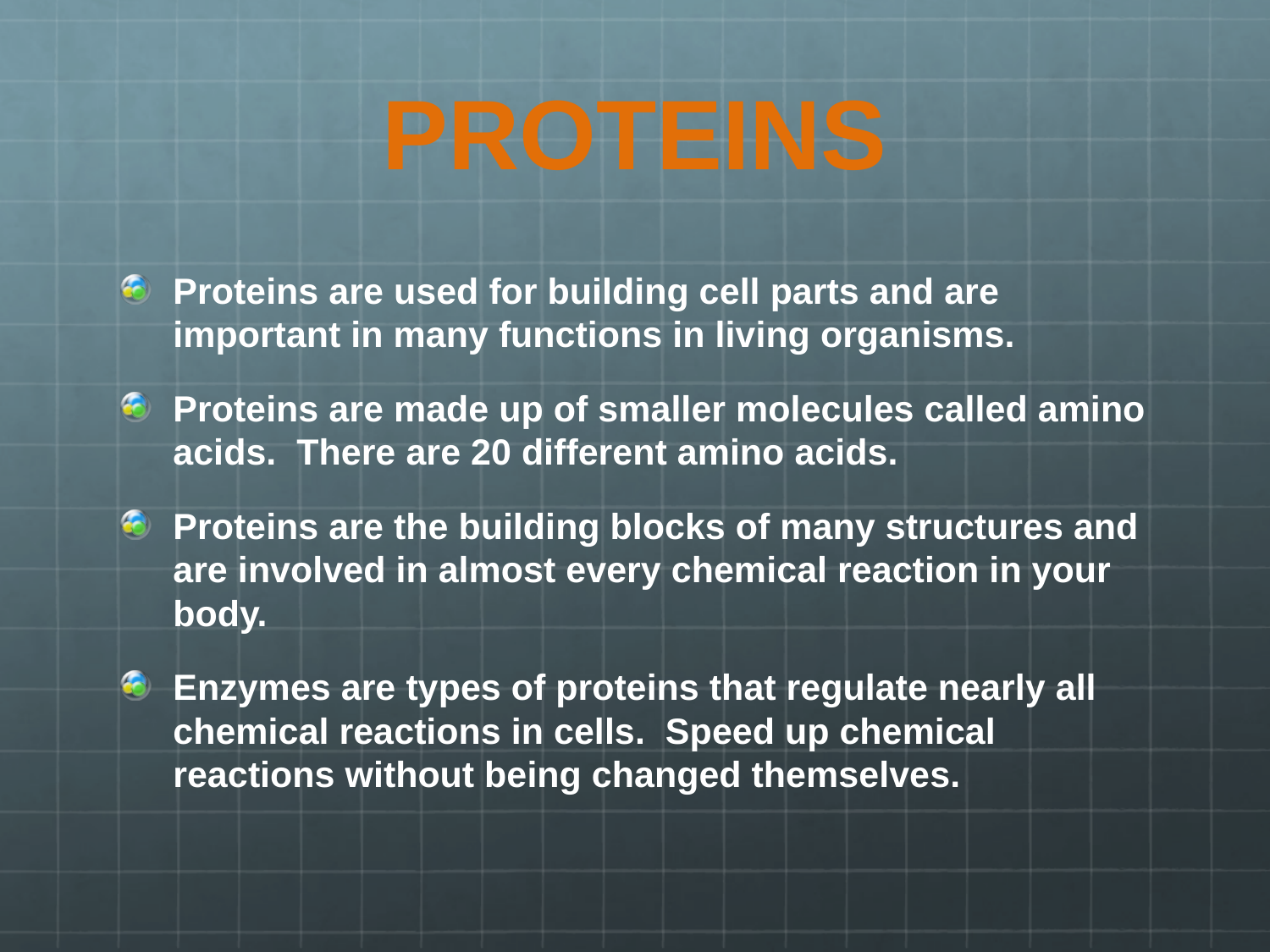

# PROTEINS
Proteins are used for building cell parts and are important in many functions in living organisms.
Proteins are made up of smaller molecules called amino acids.  There are 20 different amino acids.
Proteins are the building blocks of many structures and are involved in almost every chemical reaction in your body.
Enzymes are types of proteins that regulate nearly all chemical reactions in cells.  Speed up chemical reactions without being changed themselves.